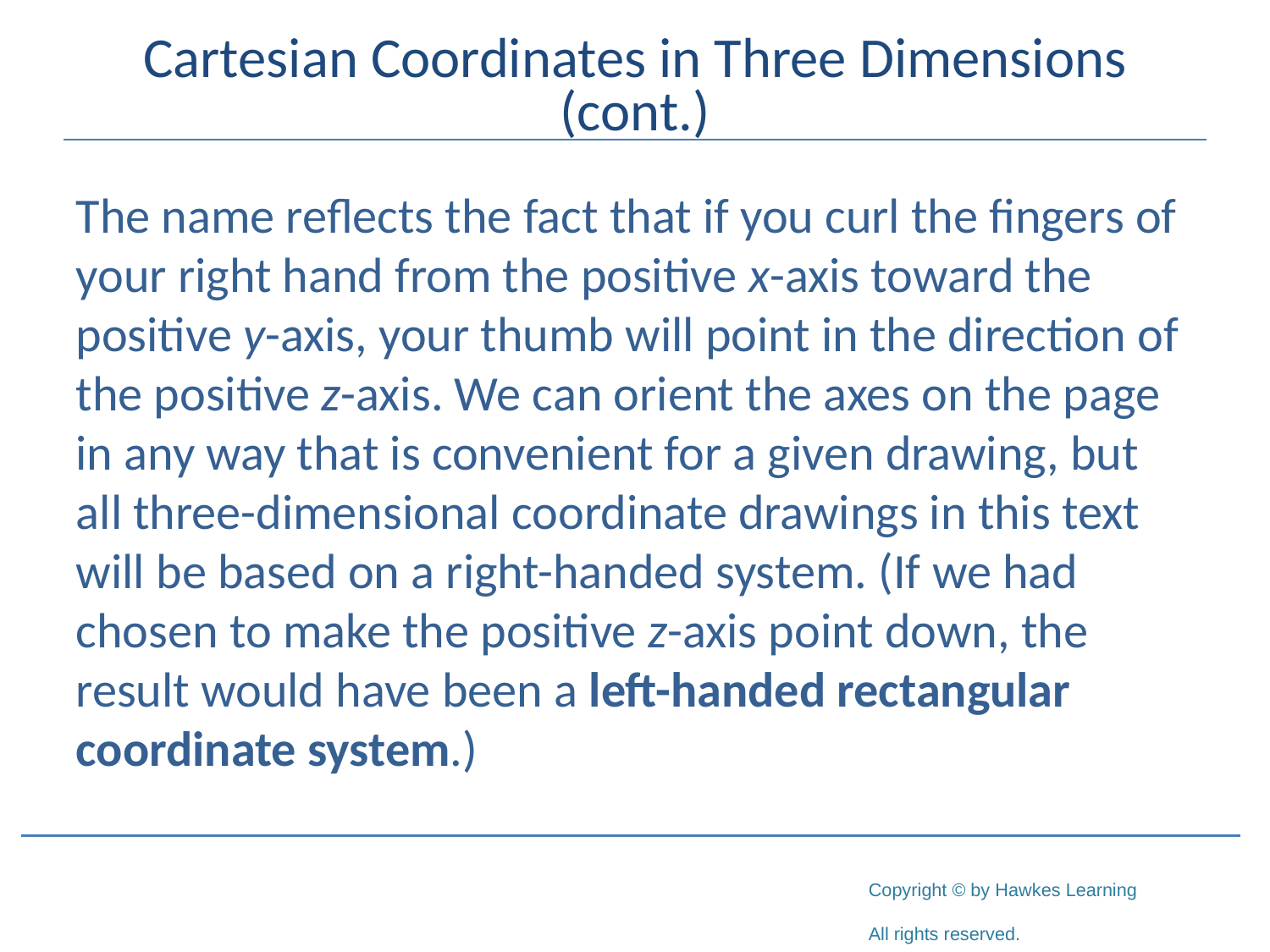

# Cartesian Coordinates in Three Dimensions (cont.)
The name reflects the fact that if you curl the fingers of your right hand from the positive x-axis toward the positive y-axis, your thumb will point in the direction of the positive z-axis. We can orient the axes on the page in any way that is convenient for a given drawing, but all three-dimensional coordinate drawings in this text will be based on a right-handed system. (If we had chosen to make the positive z-axis point down, the result would have been a left-handed rectangular coordinate system.)